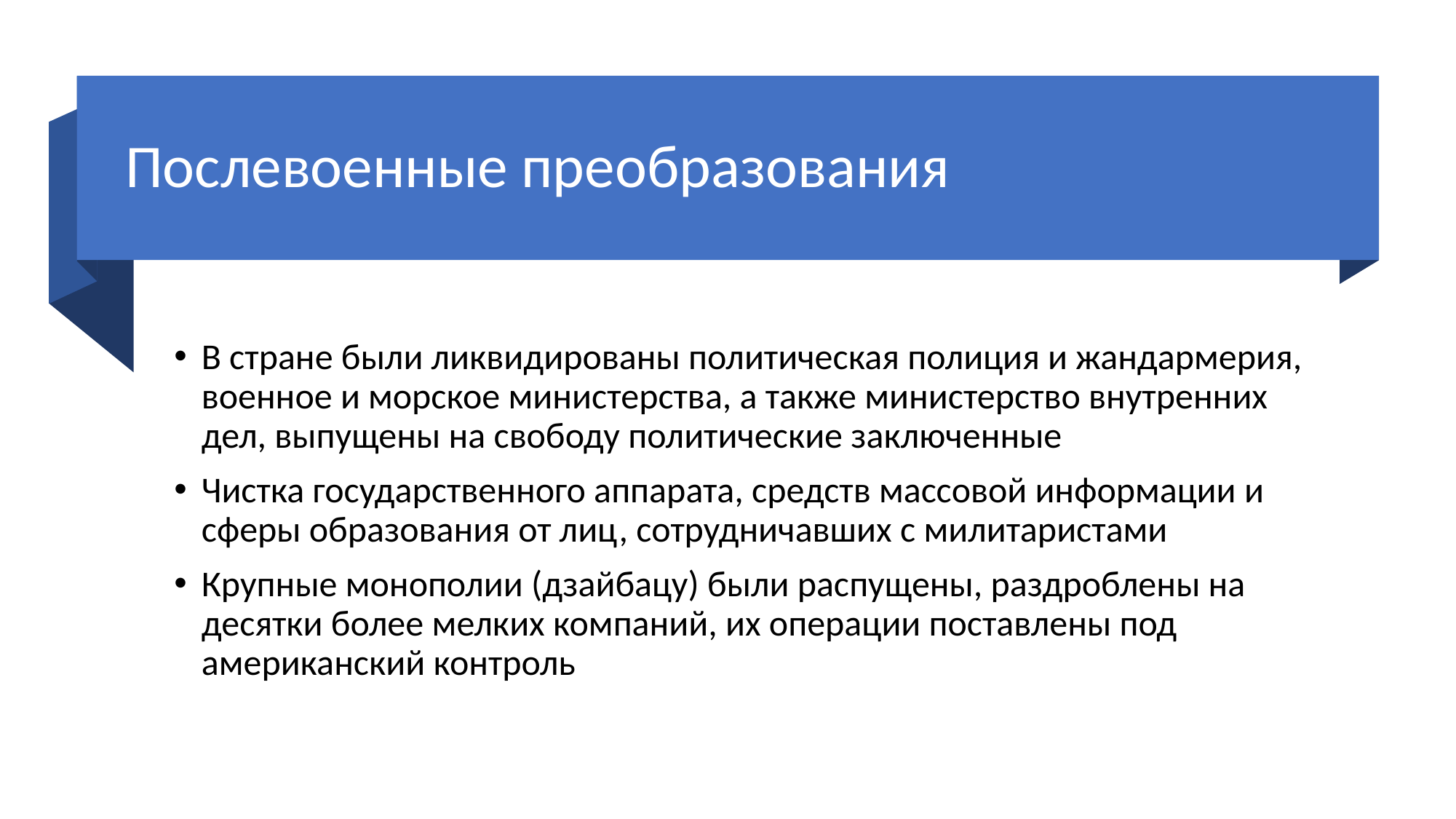

# Послевоенные преобразования

В стране были ликвидированы политическая полиция и жандармерия, военное и морское министерства, а также министерство внутренних дел, выпущены на свободу политические заключенные
Чистка государственного аппарата, средств массовой информации и сферы образования от лиц, сотрудничавших с милитаристами
Крупные монополии (дзайбацу) были распущены, раздроблены на десятки более мелких компаний, их операции поставлены под американский контроль